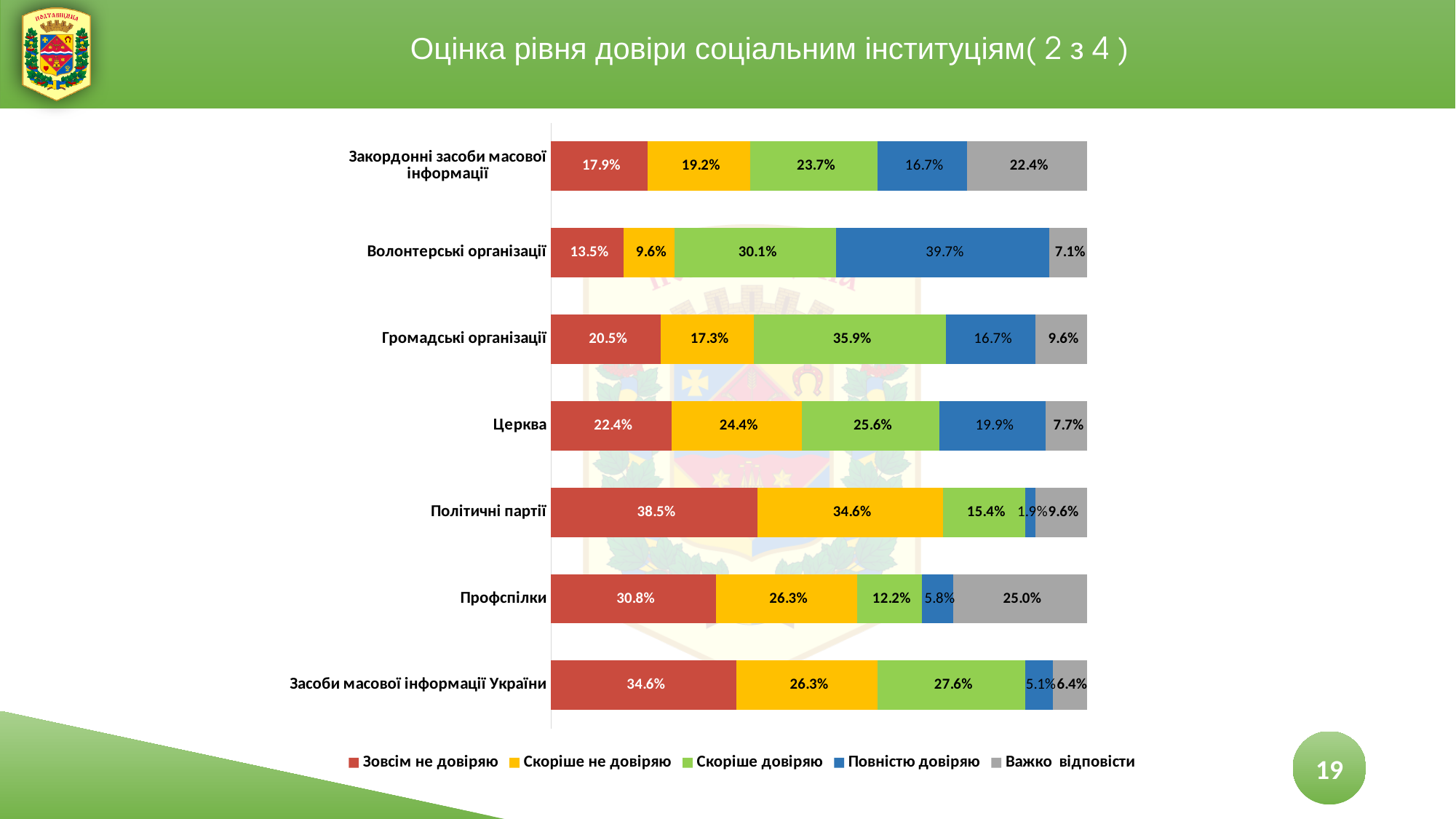

Оцінка рівня довіри соціальним інституціям( 2 з 4 )

### Chart

| Category | Зовсім не довіряю | Скоріше не довіряю | Скоріше довіряю | Повністю довіряю | Важко  відповісти |
|---|---|---|---|---|---|
| Засоби масової інформації України | 0.34615384615384615 | 0.26282051282051283 | 0.27564102564102566 | 0.05128205128205129 | 0.06410256410256411 |
| Профспілки | 0.3076923076923077 | 0.26282051282051283 | 0.12179487179487179 | 0.05769230769230769 | 0.25 |
| Політичні партії | 0.3846153846153846 | 0.34615384615384615 | 0.15384615384615385 | 0.019230769230769232 | 0.09615384615384615 |
| Церква | 0.22435897435897434 | 0.24358974358974358 | 0.25641025641025644 | 0.19871794871794873 | 0.07692307692307693 |
| Громадські організації | 0.20512820512820515 | 0.17307692307692307 | 0.358974358974359 | 0.16666666666666669 | 0.09615384615384615 |
| Волонтерські організації | 0.1346153846153846 | 0.09615384615384615 | 0.30128205128205127 | 0.39743589743589747 | 0.07051282051282051 |
| Закордонні засоби масової інформації | 0.1794871794871795 | 0.1923076923076923 | 0.2371794871794872 | 0.16666666666666669 | 0.22435897435897434 |
19